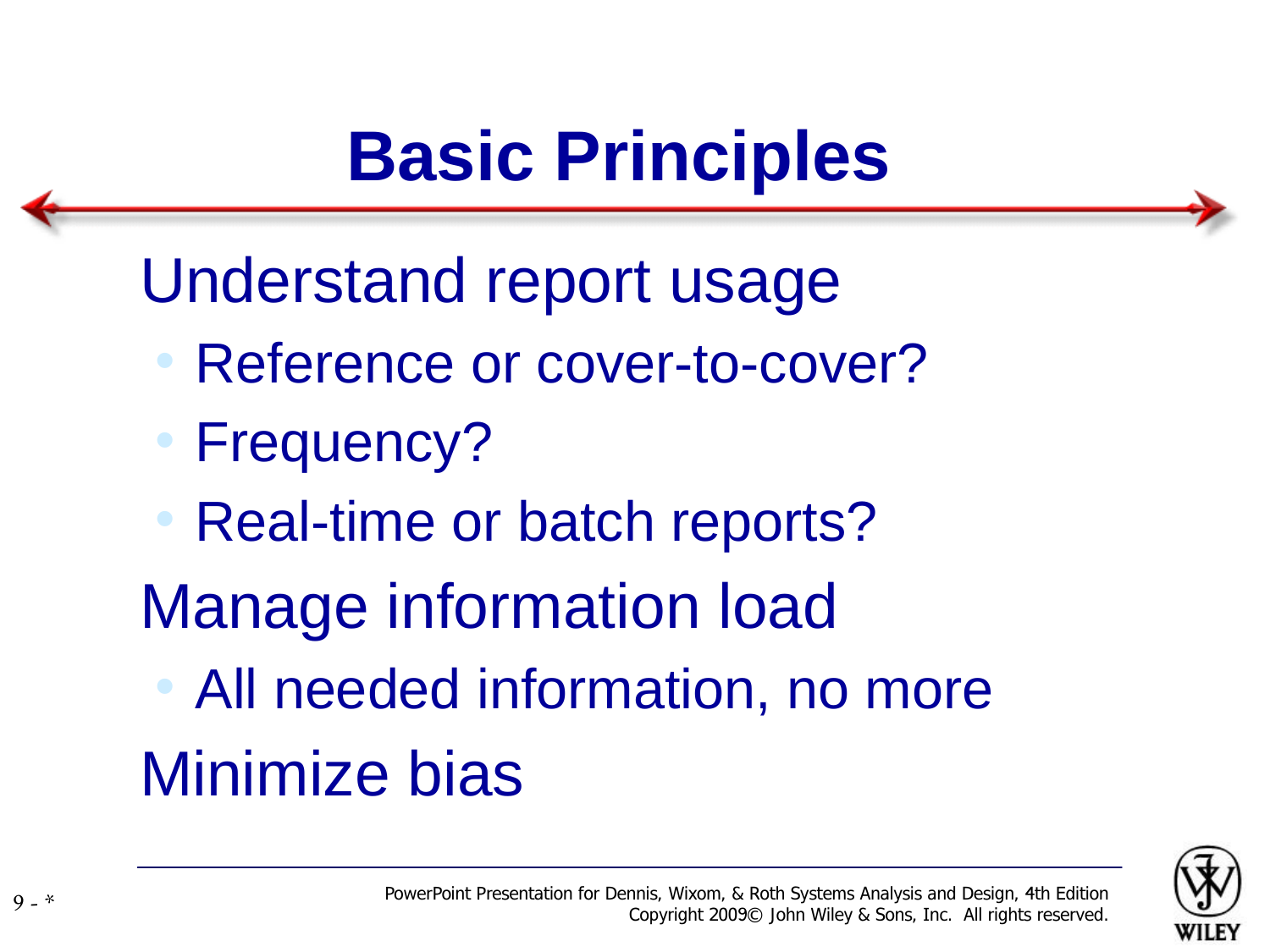

Basic Principles
Understand report usage
Reference or cover-to-cover?
Frequency?
Real-time or batch reports?
Manage information load
All needed information, no more
Minimize bias
PowerPoint Presentation for Dennis, Wixom, & Roth Systems Analysis and Design, 4th Edition
Copyright 2009© John Wiley & Sons, Inc.  All rights reserved.
9 - *